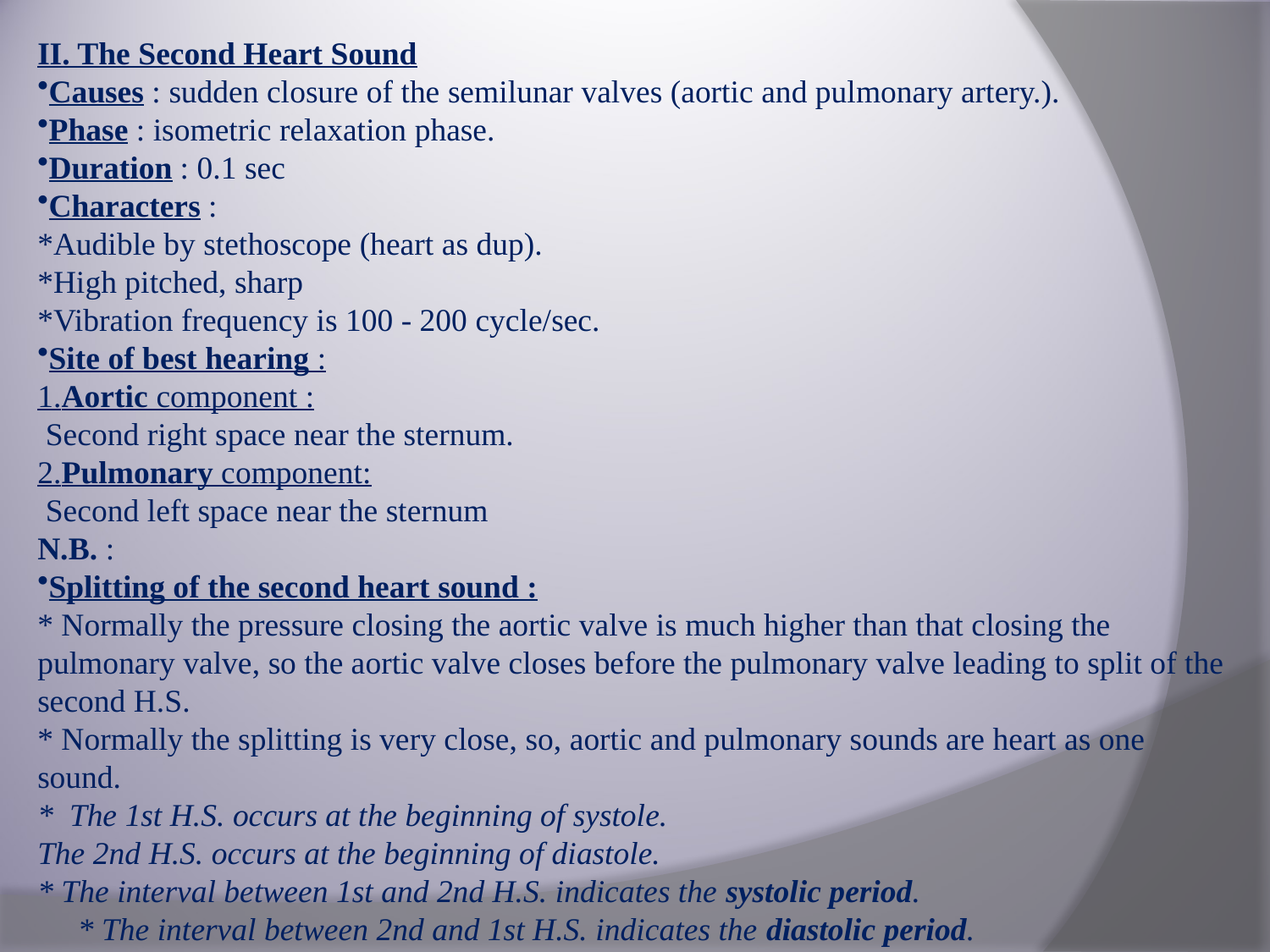

II. The Second Heart Sound
Causes : sudden closure of the semilunar valves (aortic and pulmonary artery.).
Phase : isometric relaxation phase.
Duration : 0.1 sec
Characters :
*Audible by stethoscope (heart as dup).
*High pitched, sharp
*Vibration frequency is 100 - 200 cycle/sec.
Site of best hearing :
1.Aortic component :
 Second right space near the sternum.
2.Pulmonary component:
 Second left space near the sternum
N.B. :
Splitting of the second heart sound :
* Normally the pressure closing the aortic valve is much higher than that closing the pulmonary valve, so the aortic valve closes before the pulmonary valve leading to split of the second H.S.
* Normally the splitting is very close, so, aortic and pulmonary sounds are heart as one sound.
*  The 1st H.S. occurs at the beginning of systole.
The 2nd H.S. occurs at the beginning of diastole.
* The interval between 1st and 2nd H.S. indicates the systolic period.
     * The interval between 2nd and 1st H.S. indicates the diastolic period.